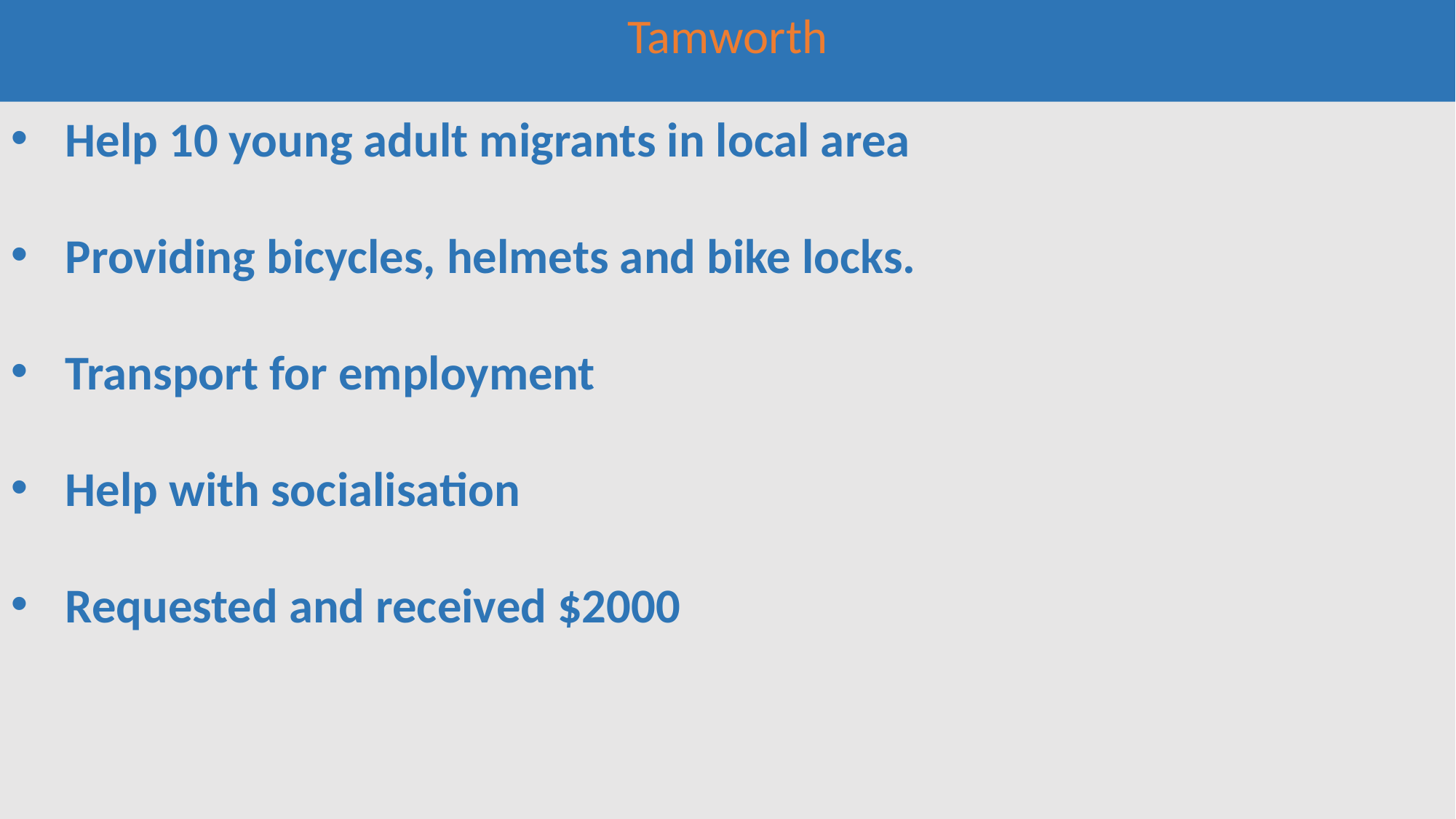

Tamworth

Help 10 young adult migrants in local area

Providing bicycles, helmets and bike locks.

Transport for employment

Help with socialisation

Requested and received $2000